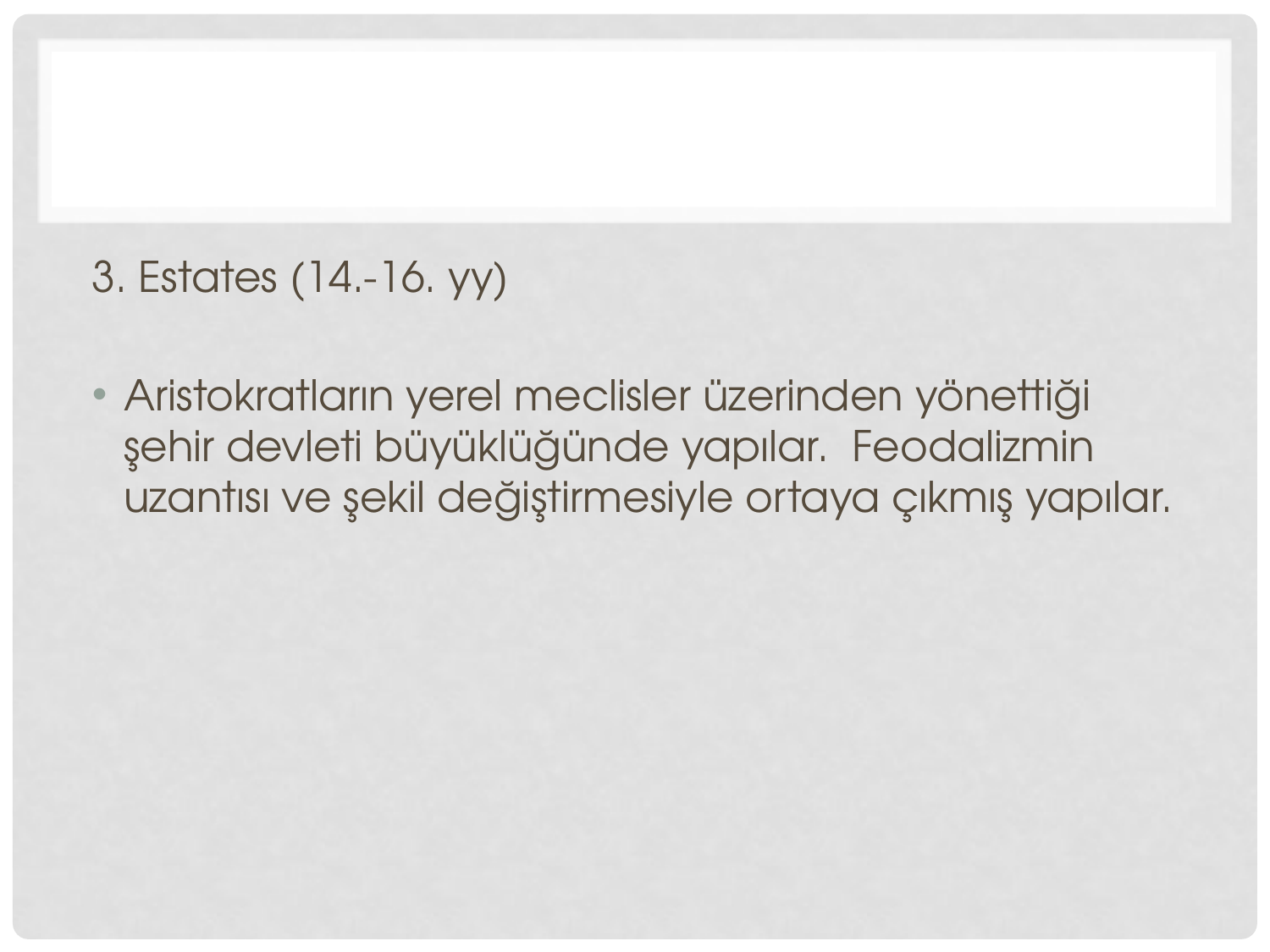

#
3. Estates (14.-16. yy)

Aristokratların yerel meclisler üzerinden yönettiği şehir devleti büyüklüğünde yapılar.  Feodalizmin uzantısı ve şekil değiştirmesiyle ortaya çıkmış yapılar.